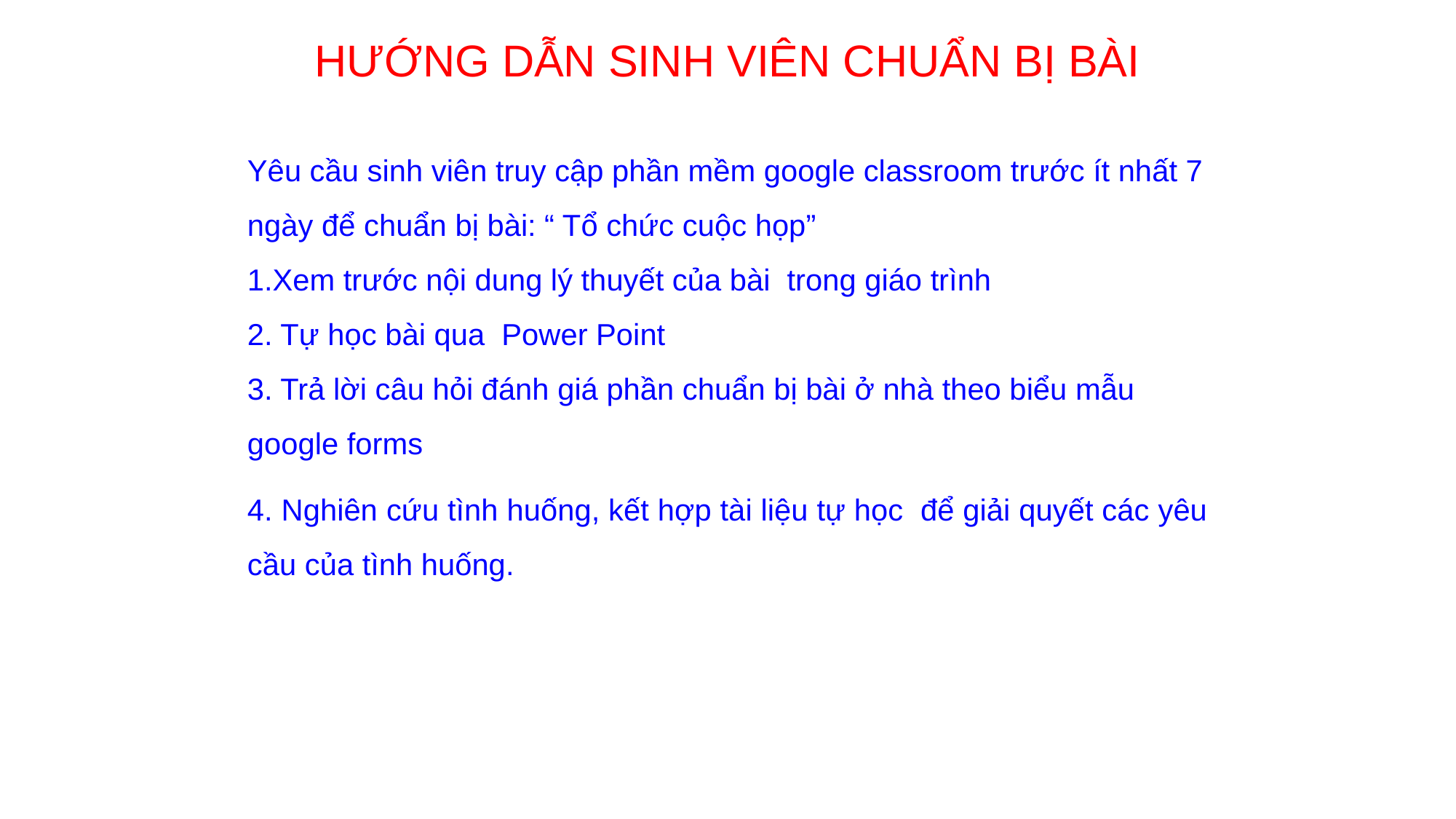

# HƯỚNG DẪN SINH VIÊN CHUẨN BỊ BÀI
Yêu cầu sinh viên truy cập phần mềm google classroom trước ít nhất 7 ngày để chuẩn bị bài: “ Tổ chức cuộc họp”
1.Xem trước nội dung lý thuyết của bài  trong giáo trình
2. Tự học bài qua  Power Point
3. Trả lời câu hỏi đánh giá phần chuẩn bị bài ở nhà theo biểu mẫu google forms
4. Nghiên cứu tình huống, kết hợp tài liệu tự học  để giải quyết các yêu cầu của tình huống.